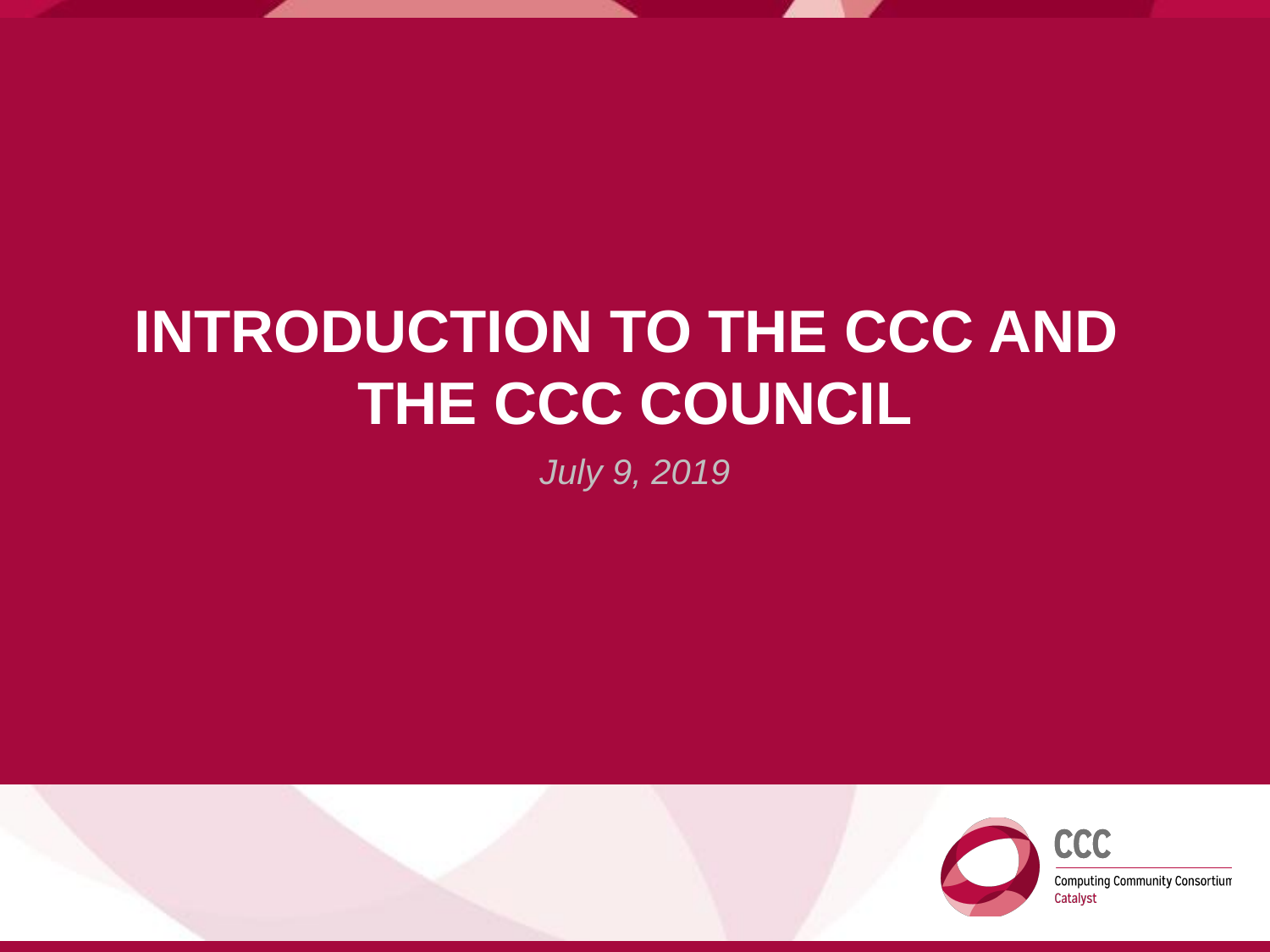

# INTRODUCTION TO THE CCC AND THE CCC COUNCIL
July 9, 2019